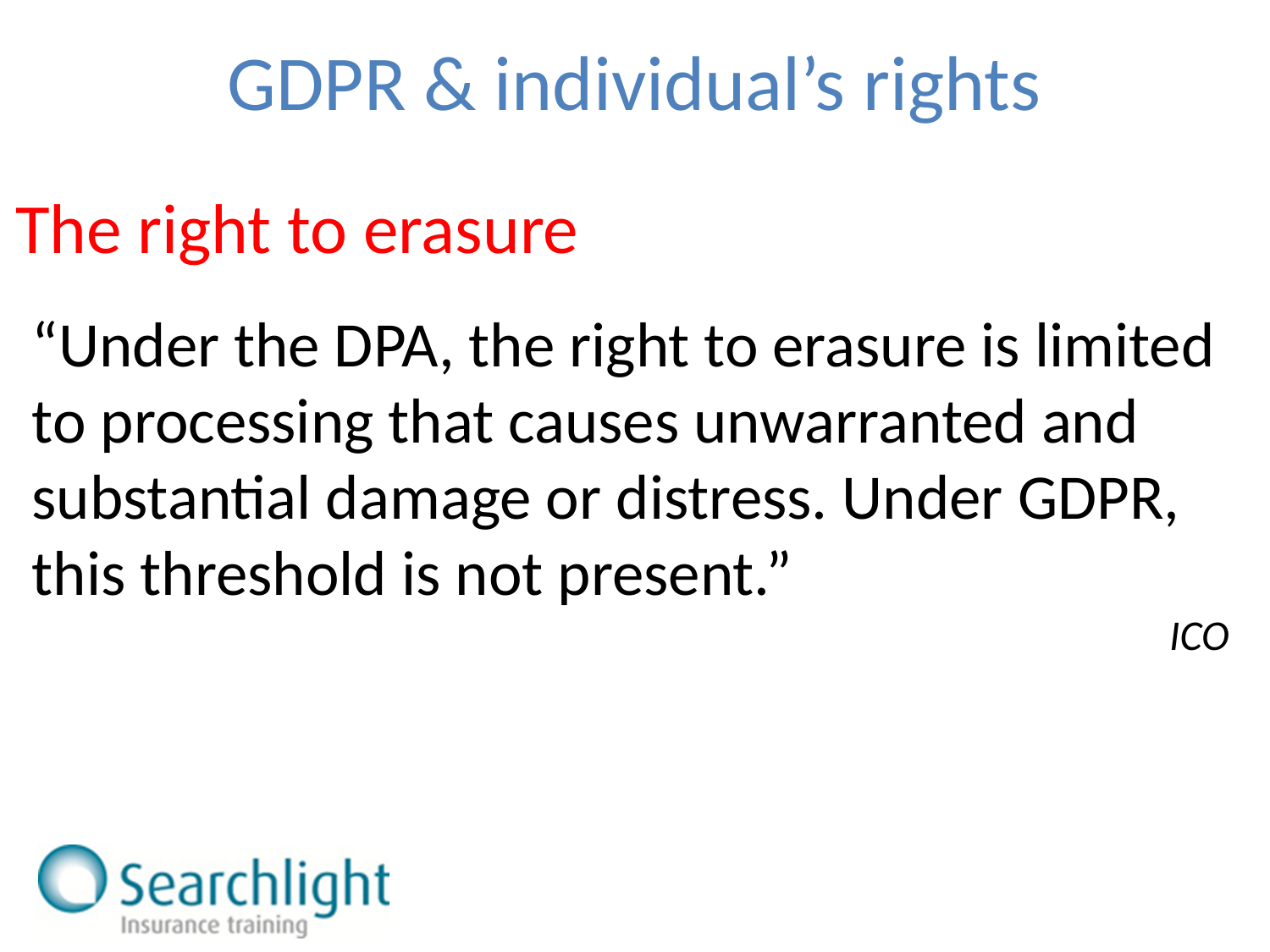

GDPR & individual’s rights
The right to erasure

“Under the DPA, the right to erasure is limited to processing that causes unwarranted and substantial damage or distress. Under GDPR, this threshold is not present.”
ICO